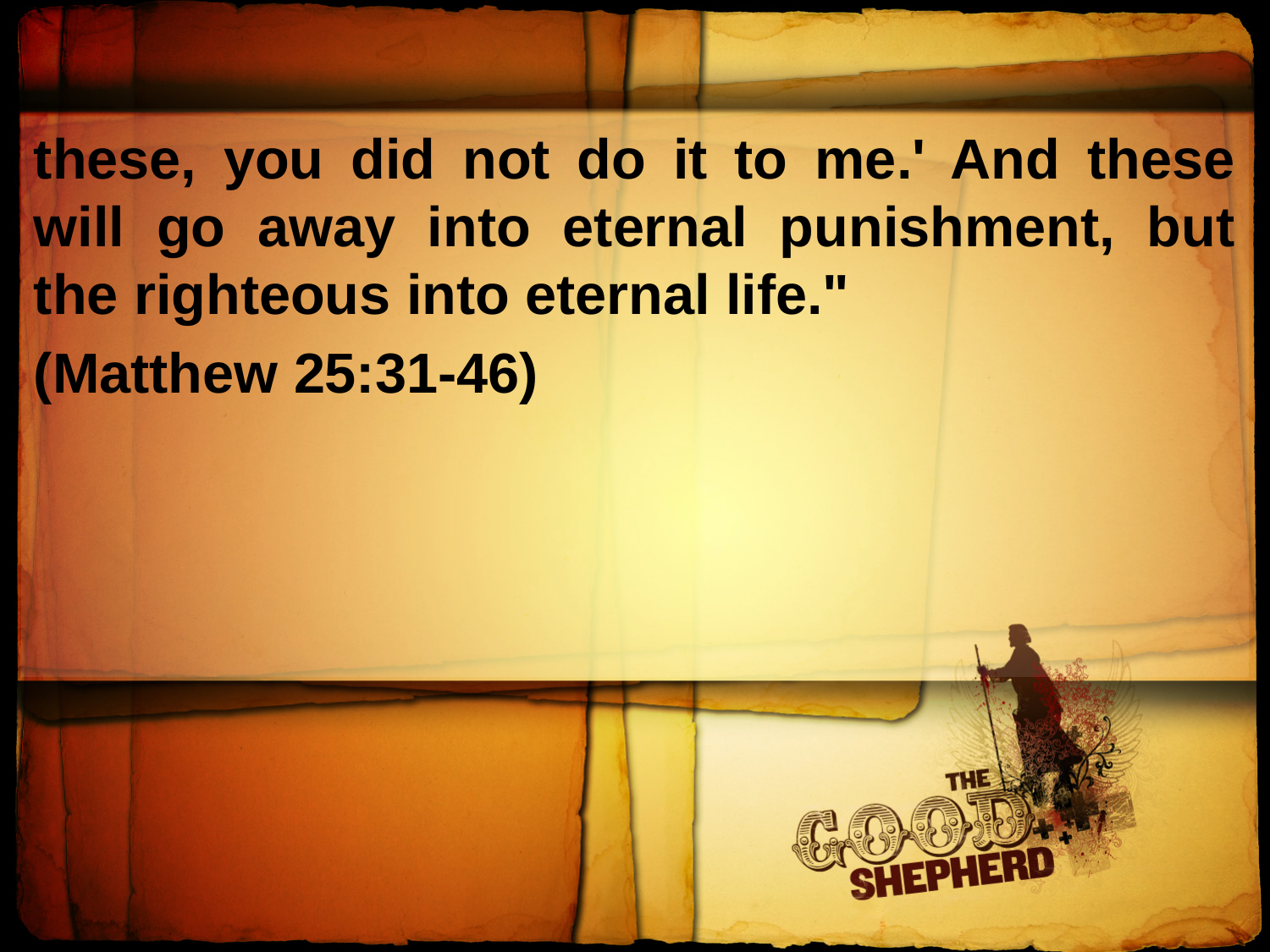

these, you did not do it to me.' And these will go away into eternal punishment, but the righteous into eternal life."
(Matthew 25:31-46)